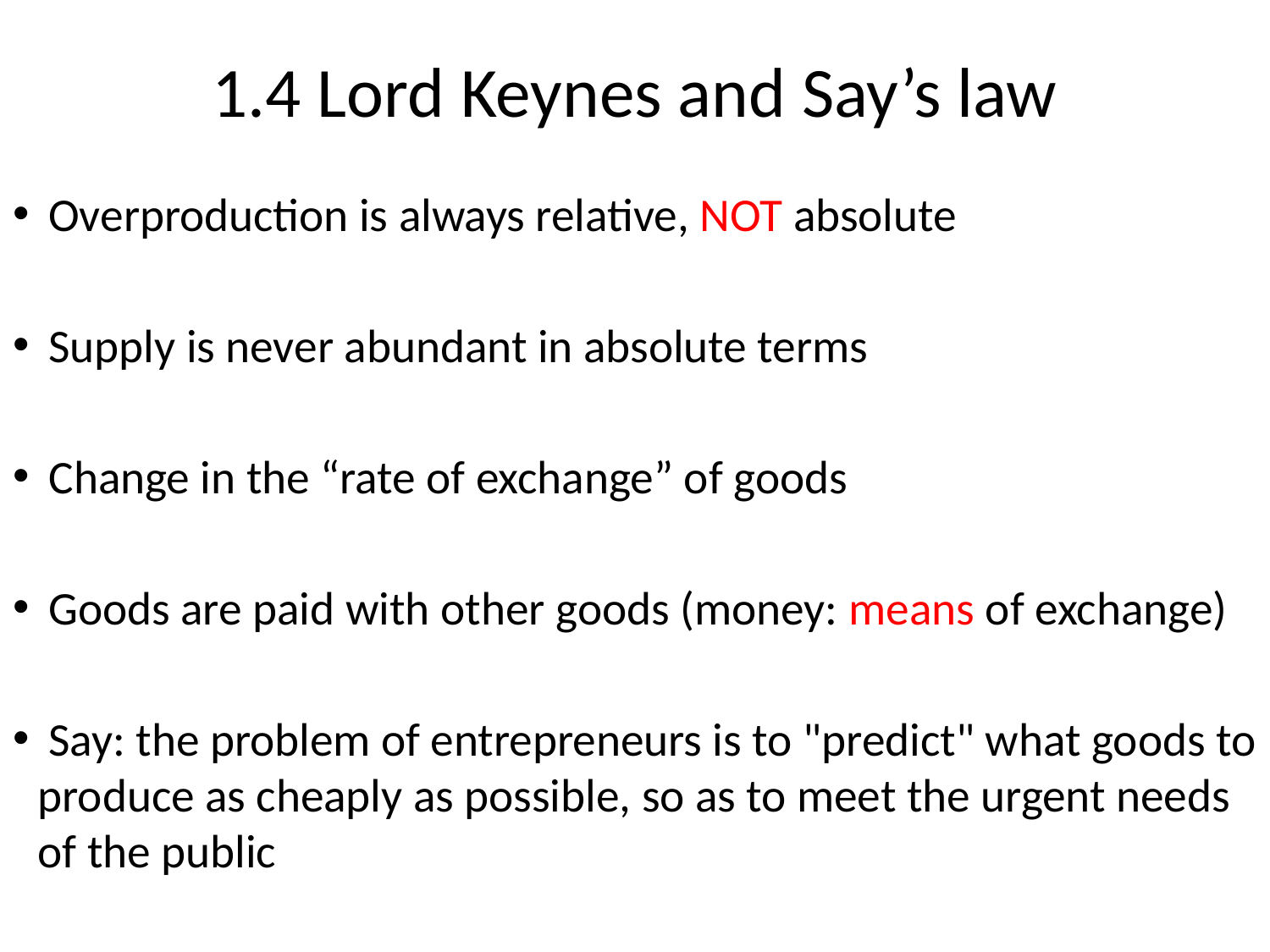

1.4 Lord Keynes and Say’s law
 Overproduction is always relative, NOT absolute

 Supply is never abundant in absolute terms

 Change in the “rate of exchange” of goods

 Goods are paid with other goods (money: means of exchange)

 Say: the problem of entrepreneurs is to "predict" what goods to produce as cheaply as possible, so as to meet the urgent needs of the public